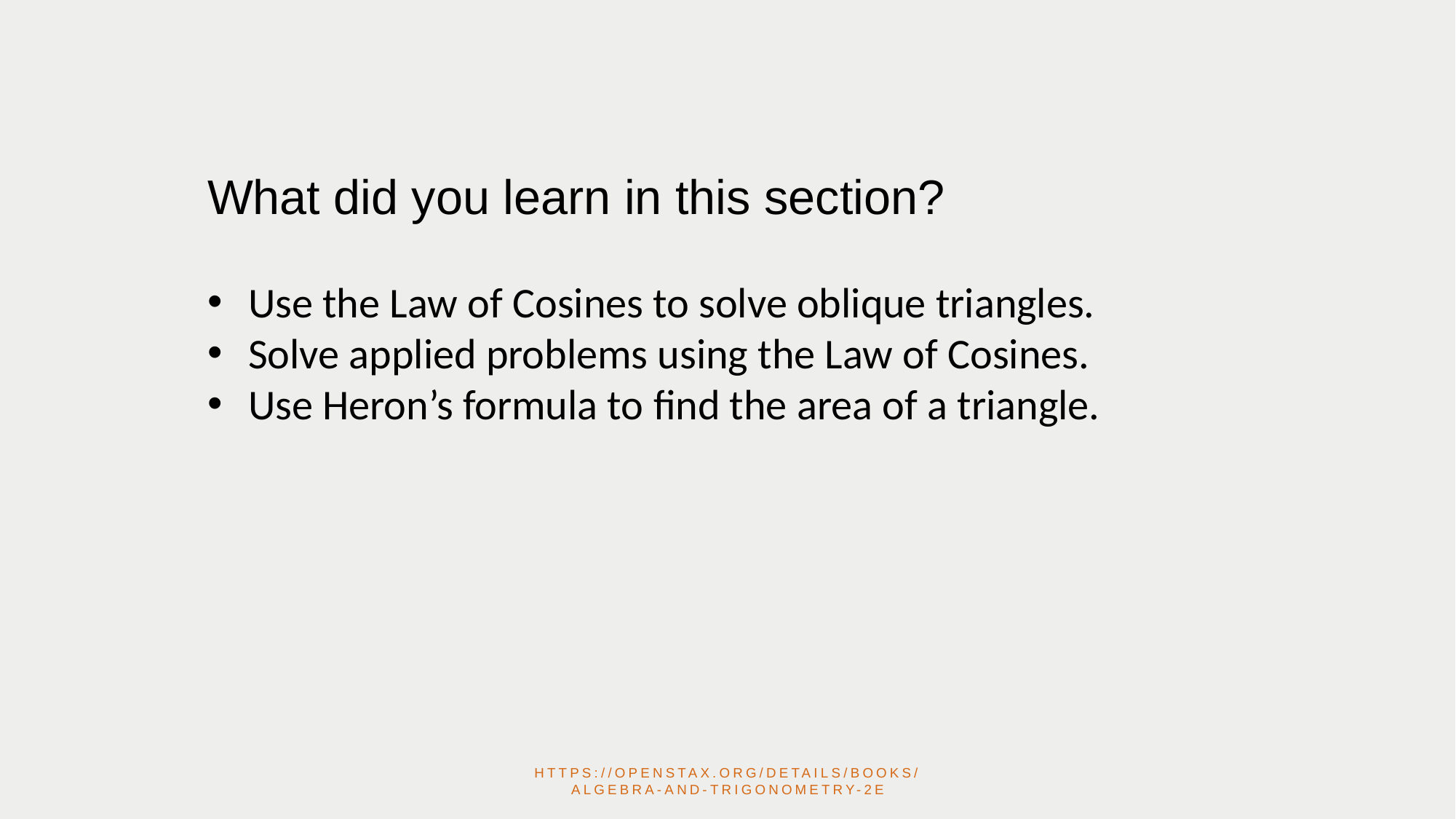

What did you learn in this section?

Use the Law of Cosines to solve oblique triangles.
Solve applied problems using the Law of Cosines.
Use Heron’s formula to ﬁnd the area of a triangle.

https://openstax.org/details/books/algebra-and-trigonometry-2e